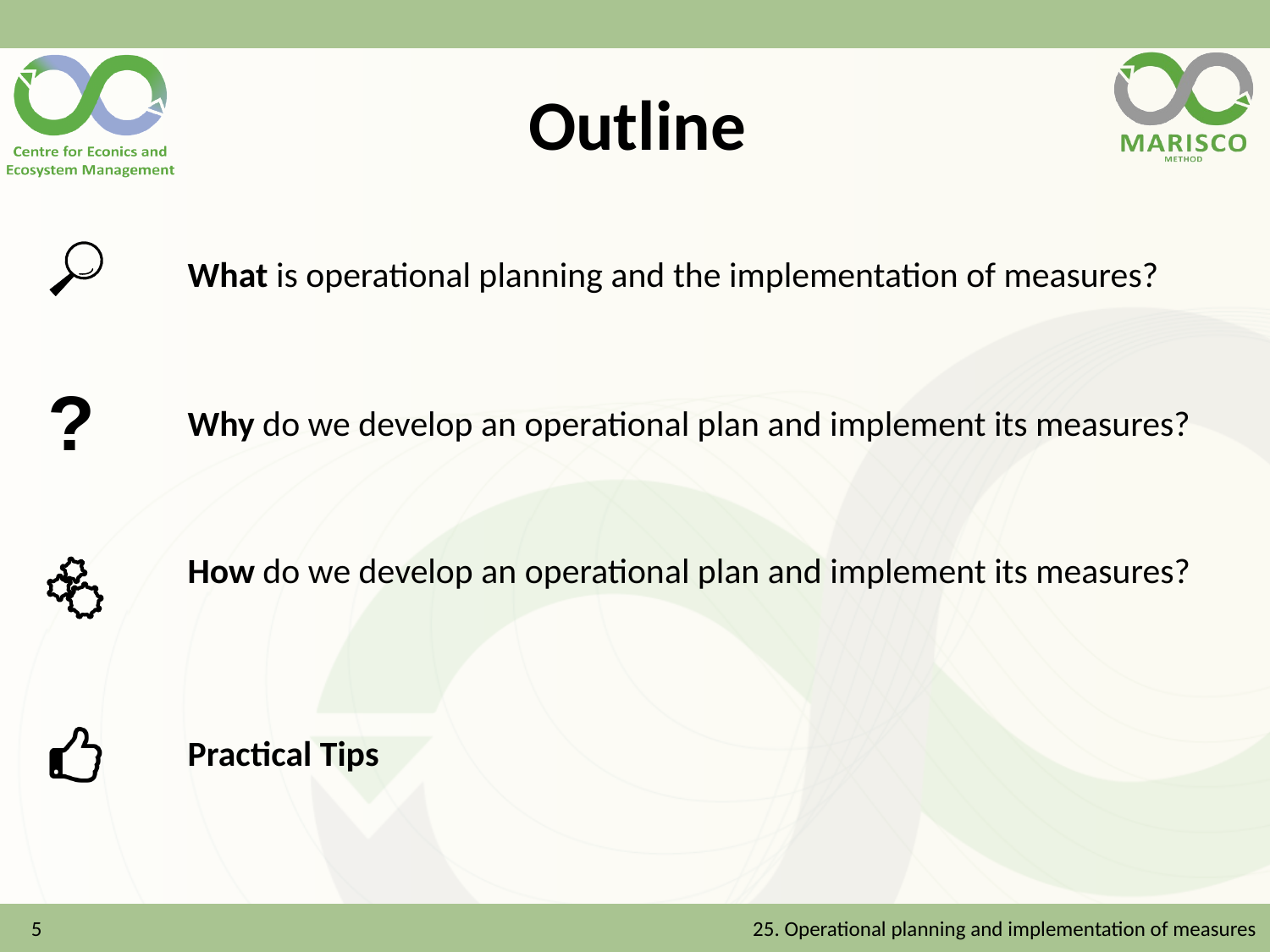

# Outline
What is operational planning and the implementation of measures?

Why do we develop an operational plan and implement its measures?

How do we develop an operational plan and implement its measures?

Practical Tips
5
25. Operational planning and implementation of measures